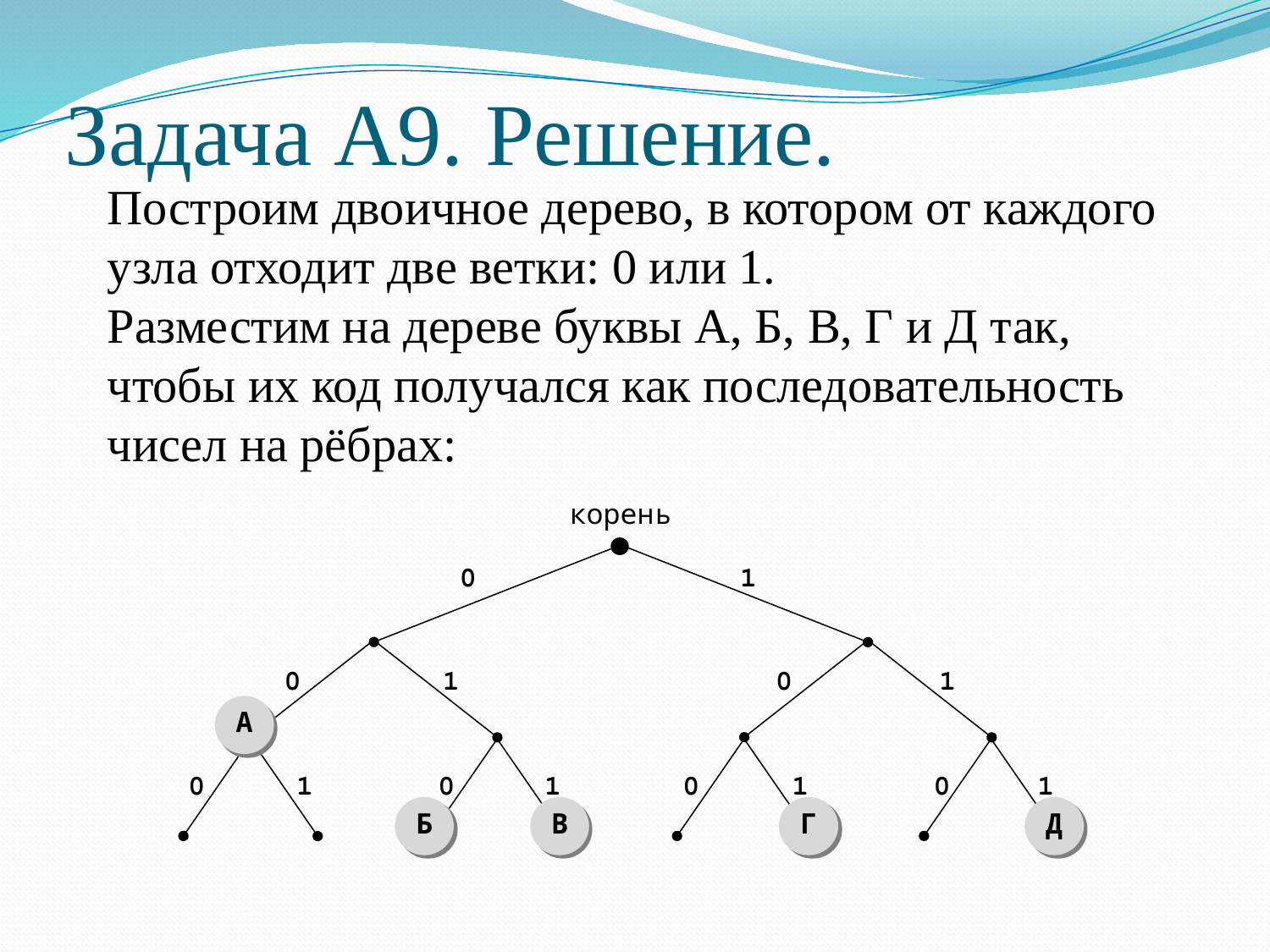

# Задача А9. Решение.
Построим двоичное дерево, в котором от каждого узла отходит две ветки: 0 или 1.
Разместим на дереве буквы А, Б, В, Г и Д так, чтобы их код получался как последовательность чисел на рёбрах:

корень

0
1

0
1
0
1

0
1
0
1
0
1
0
1
А
Б
В
Г
Д